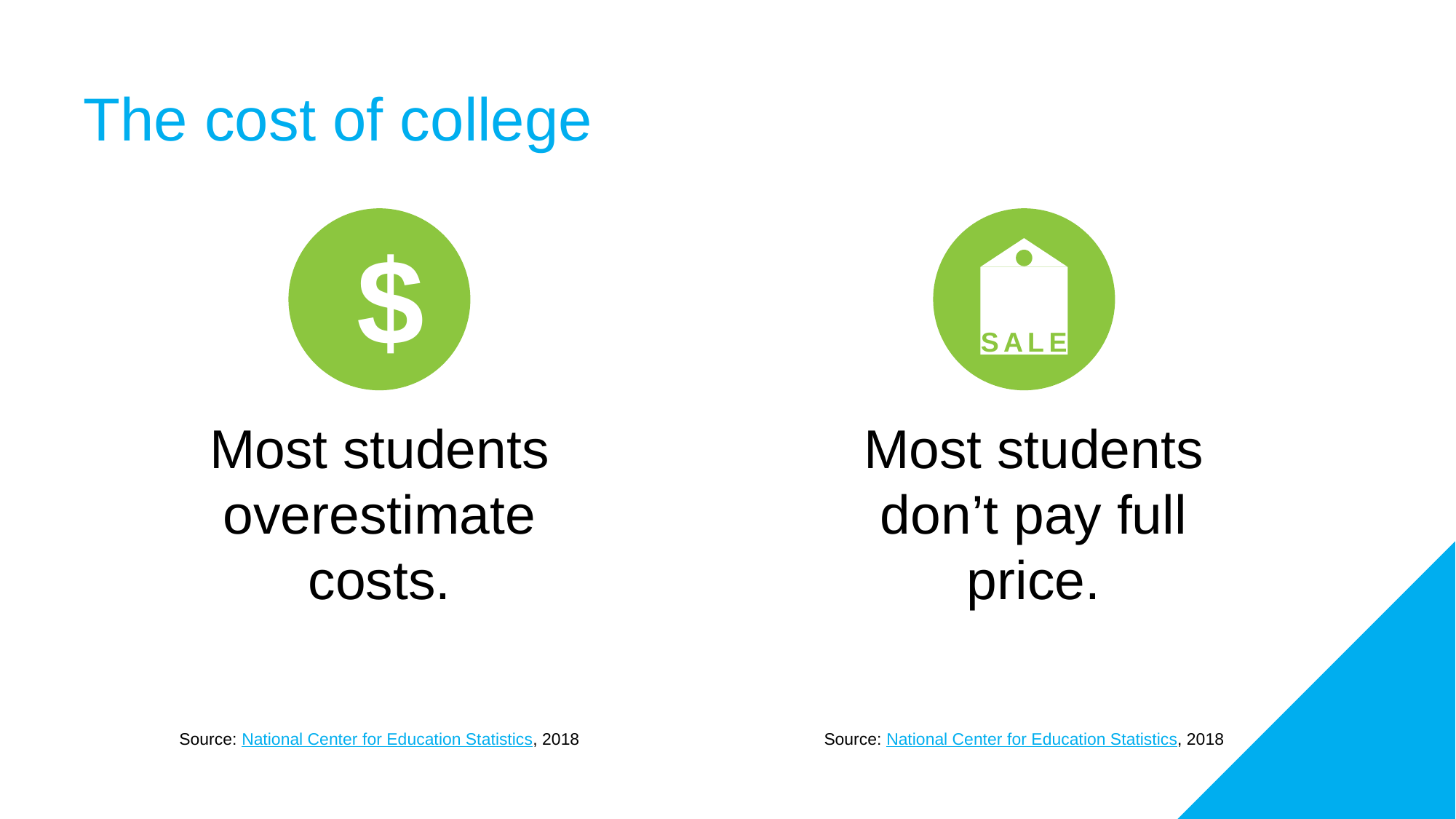

# The cost of college

$

SALE
Most students overestimate costs.
Most students don’t pay full price.

Source: National Center for Education Statistics, 2018
Source: National Center for Education Statistics, 2018